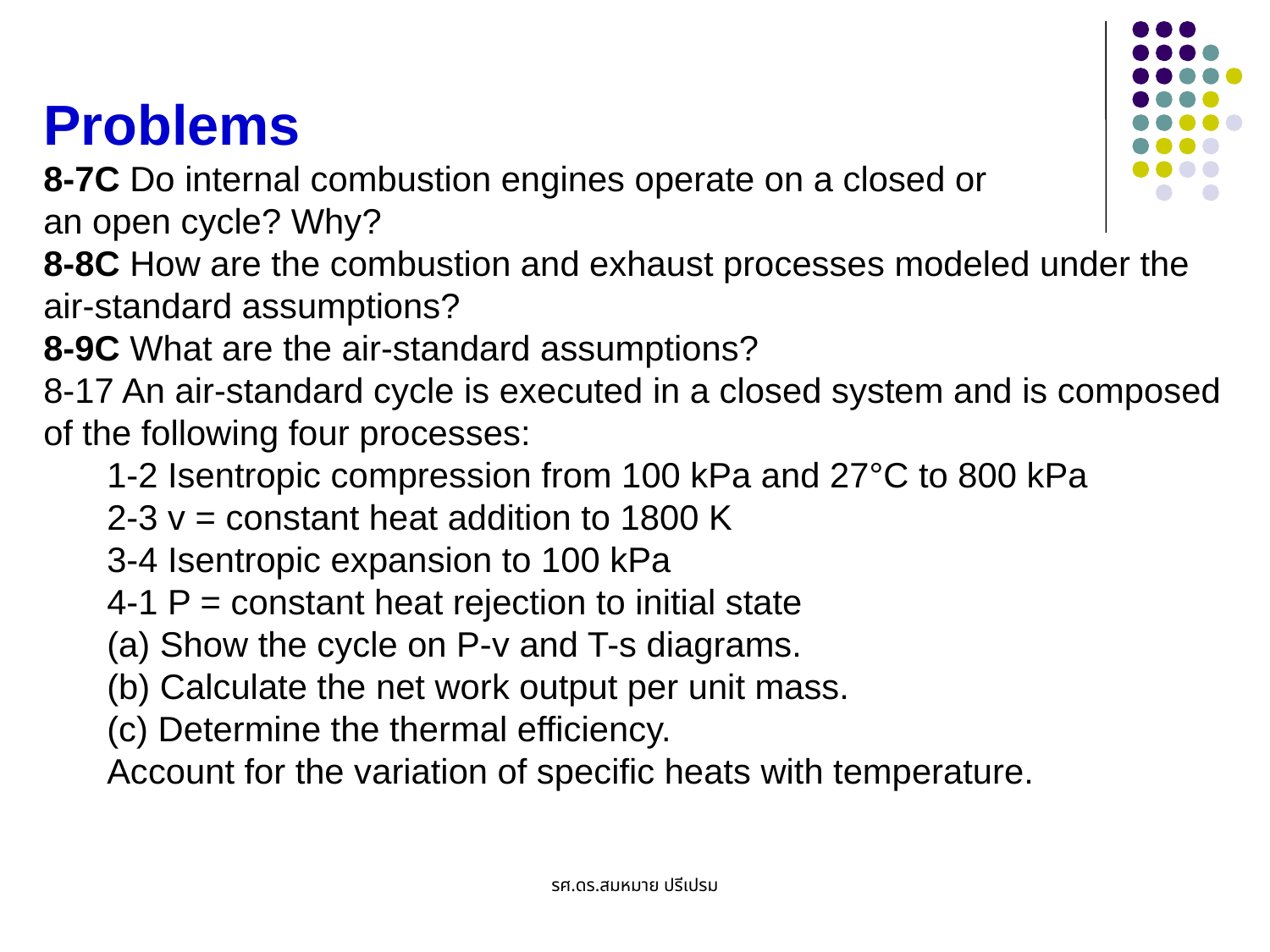

Problems
8-7C Do internal combustion engines operate on a closed or                       an open cycle? Why?
8-8C How are the combustion and exhaust processes modeled under the air-standard assumptions?
8-9C What are the air-standard assumptions?
8-17 An air-standard cycle is executed in a closed system and is composed of the following four processes:
1-2 Isentropic compression from 100 kPa and 27°C to 800 kPa
2-3 v = constant heat addition to 1800 K
3-4 Isentropic expansion to 100 kPa
4-1 P = constant heat rejection to initial state
(a) Show the cycle on P-v and T-s diagrams.
(b) Calculate the net work output per unit mass.
(c) Determine the thermal efficiency.
Account for the variation of specific heats with temperature.

รศ.ดร.สมหมาย ปรีเปรม